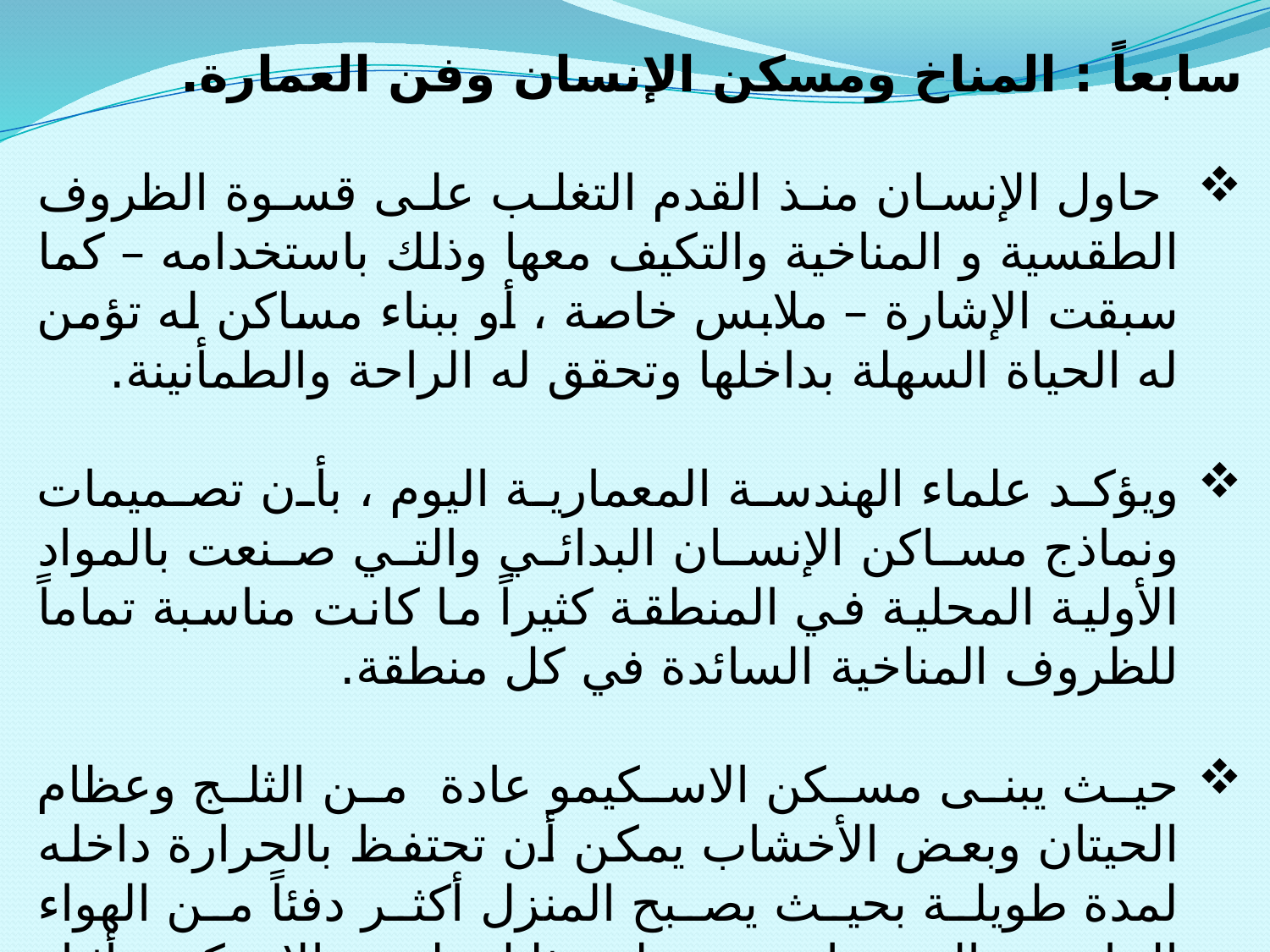

سابعاً : المناخ ومسكن الإنسان وفن العمارة.

 حاول الإنسان منذ القدم التغلب على قسوة الظروف الطقسية و المناخية والتكيف معها وذلك باستخدامه – كما سبقت الإشارة – ملابس خاصة ، أو ببناء مساكن له تؤمن له الحياة السهلة بداخلها وتحقق له الراحة والطمأنينة.

ويؤكد علماء الهندسة المعمارية اليوم ، بأن تصميمات ونماذج مساكن الإنسان البدائي والتي صنعت بالمواد الأولية المحلية في المنطقة كثيراً ما كانت مناسبة تماماً للظروف المناخية السائدة في كل منطقة.

حيث يبنى مسكن الاسكيمو عادة  من الثلج وعظام الحيتان وبعض الأخشاب يمكن أن تحتفظ بالحرارة داخله لمدة طويلة بحيث يصبح المنزل أكثر دفئاً من الهواء الخارجي المحيط به ، وعلى ذلك يلبس الاسكيمو أثناء وجودهم داخل منازلهم الثلجية الملابس الخفيفة على الرغم من أن درجة حرارة الهواء خارج المنزل قد تصل إلى -20 م ْ .